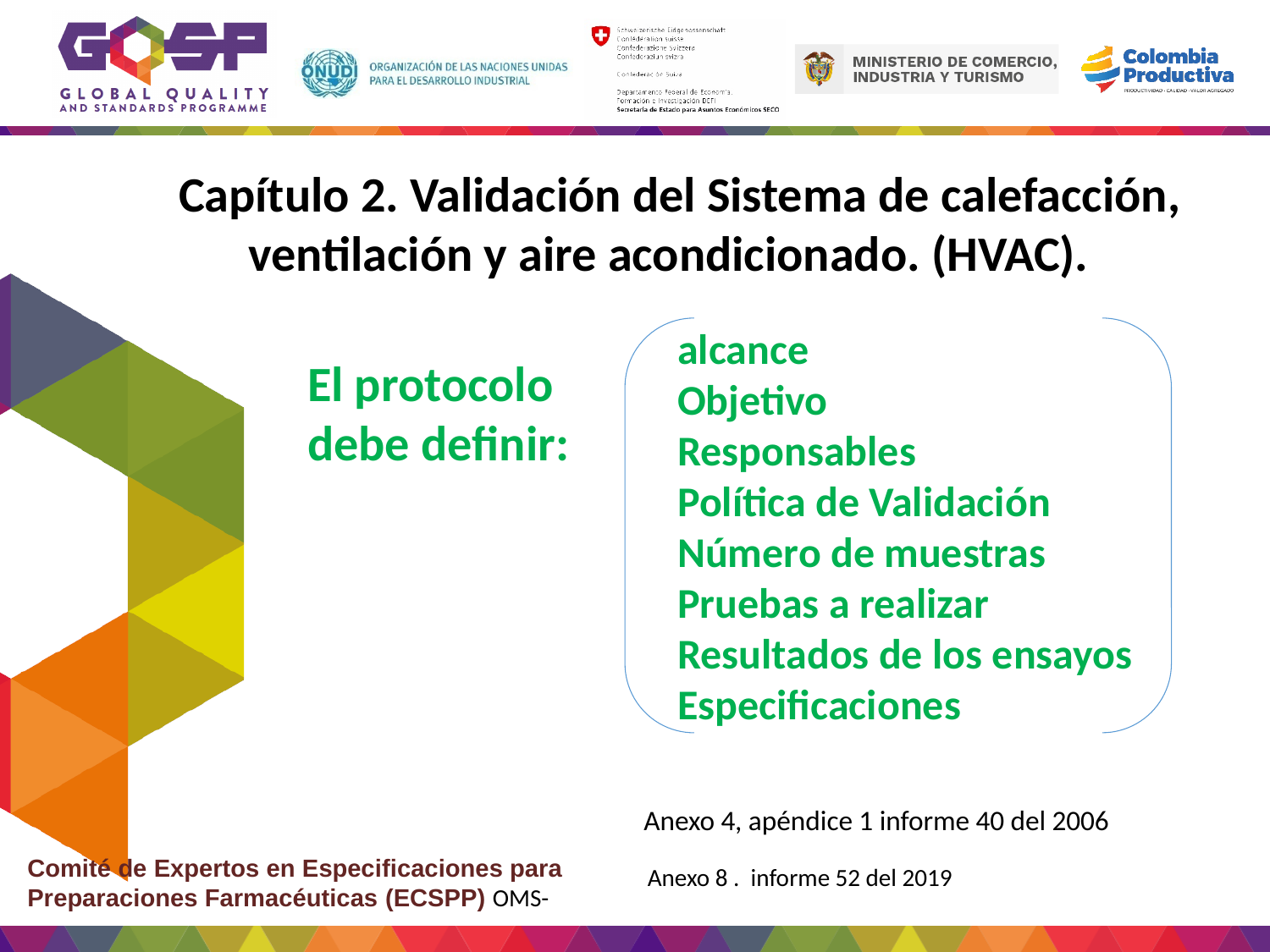

Capítulo 2. Validación del Sistema de calefacción, ventilación y aire acondicionado. (HVAC).
alcance
Objetivo
Responsables
Política de Validación
Número de muestras
Pruebas a realizar
Resultados de los ensayos
Especificaciones

El protocolo debe definir:
 Anexo 4, apéndice 1 informe 40 del 2006
Comité de Expertos en Especificaciones para Preparaciones Farmacéuticas (ECSPP) OMS-
Anexo 8 .  informe 52 del 2019
14